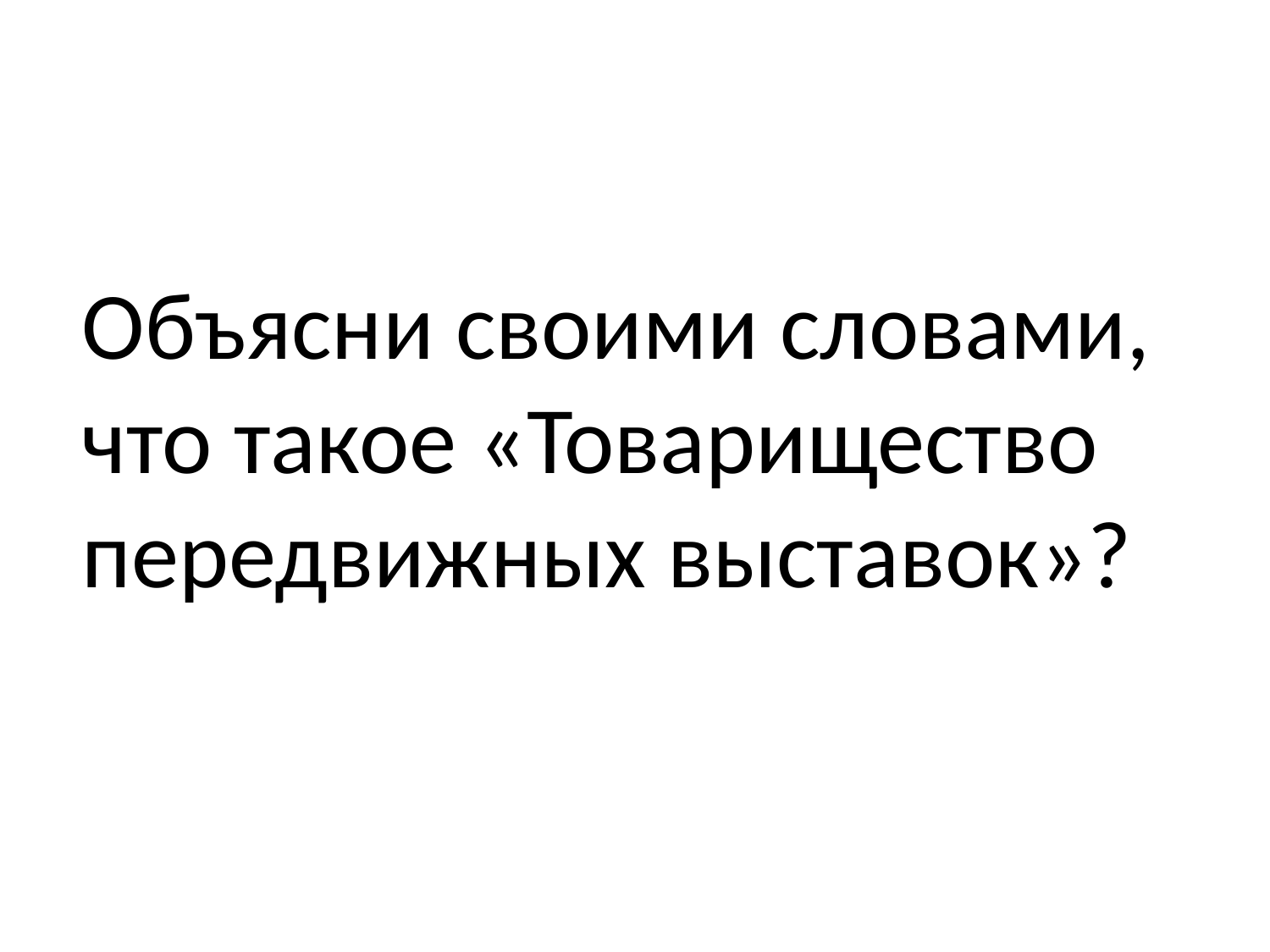

Объясни своими словами,
что такое «Товарищество
передвижных выставок»?